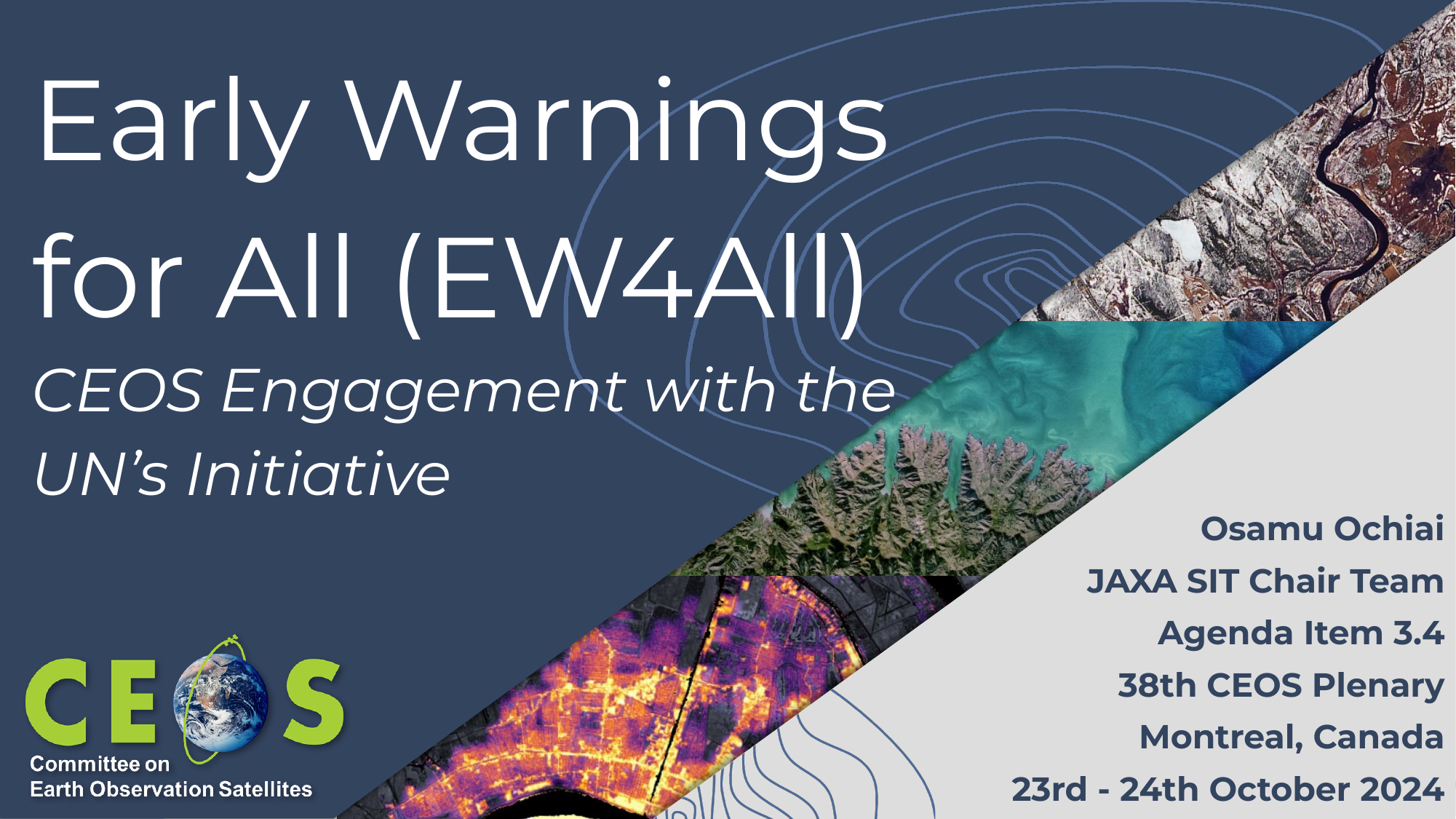

# Early Warnings for All (EW4All)
CEOS Engagement with the UN’s Initiative
Osamu Ochiai
JAXA SIT Chair Team
Agenda Item 3.4
38th CEOS Plenary
Montreal, Canada
23rd - 24th October 2024